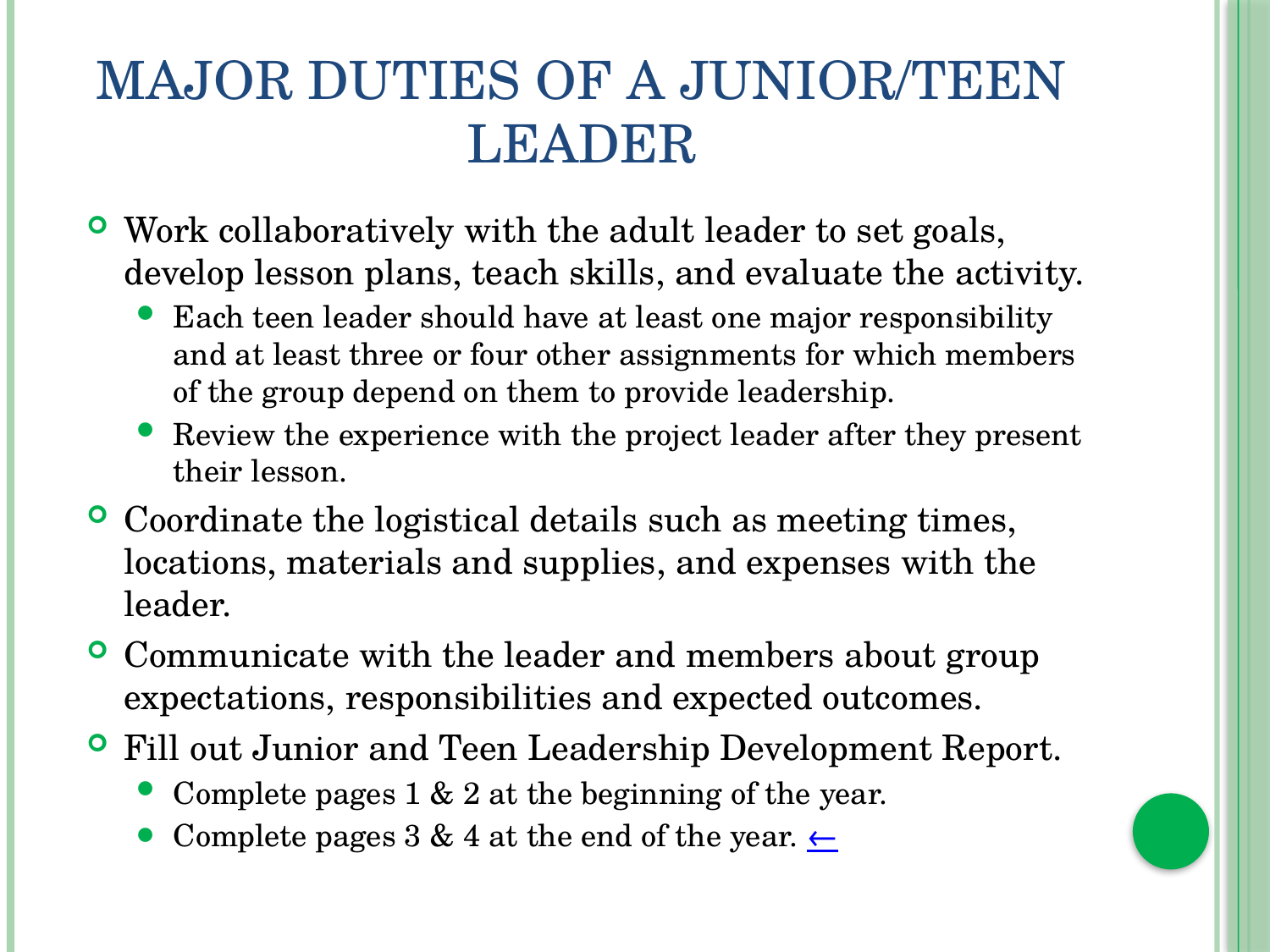

# Major duties of a junior/teen leader
Work collaboratively with the adult leader to set goals, develop lesson plans, teach skills, and evaluate the activity.
Each teen leader should have at least one major responsibility and at least three or four other assignments for which members of the group depend on them to provide leadership.
Review the experience with the project leader after they present their lesson.
Coordinate the logistical details such as meeting times, locations, materials and supplies, and expenses with the leader.
Communicate with the leader and members about group expectations, responsibilities and expected outcomes.
Fill out Junior and Teen Leadership Development Report.
Complete pages 1 & 2 at the beginning of the year.
Complete pages 3 & 4 at the end of the year. ←